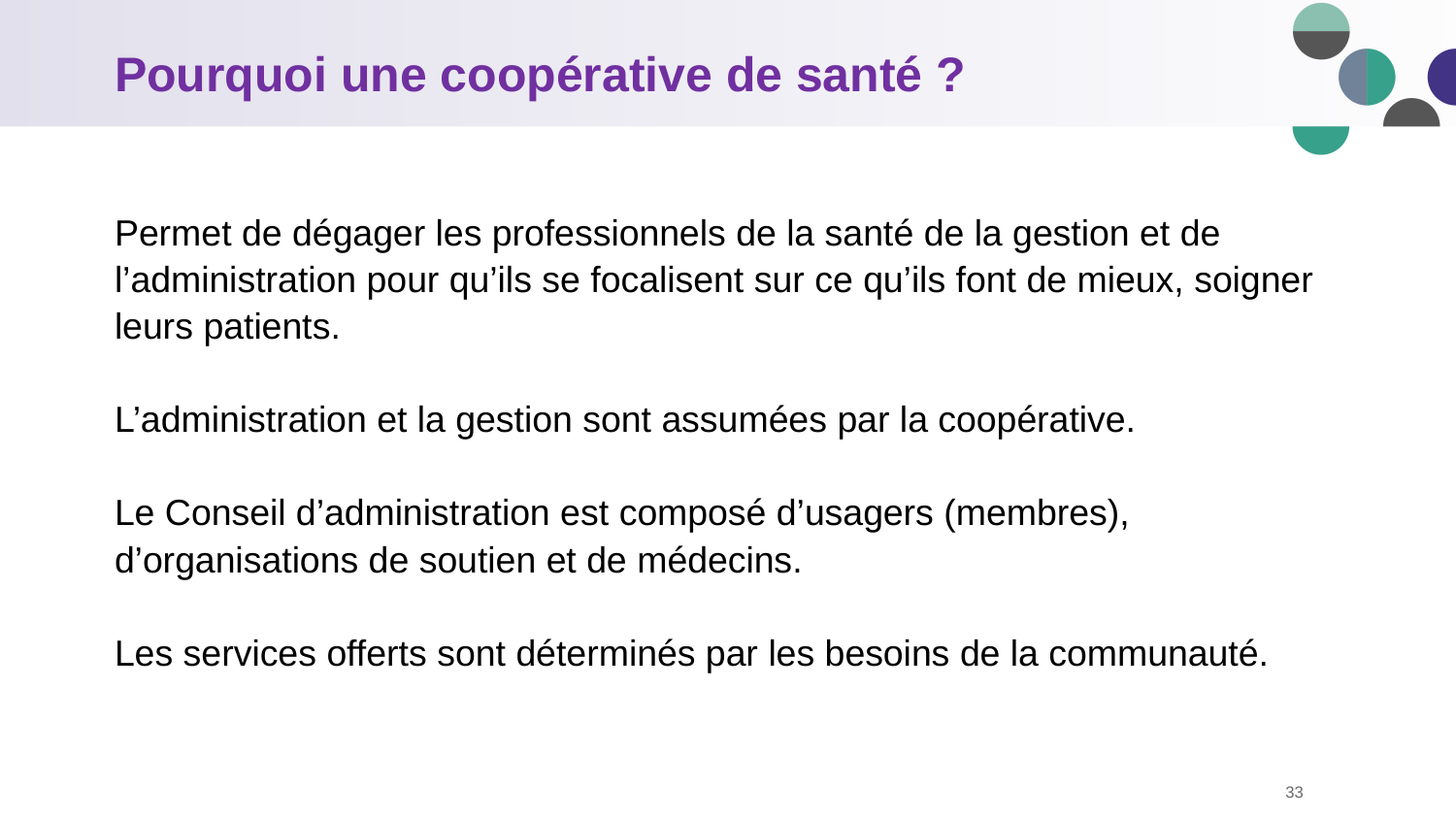

# Pourquoi une coopérative de santé ?

Permet de dégager les professionnels de la santé de la gestion et de l’administration pour qu’ils se focalisent sur ce qu’ils font de mieux, soigner leurs patients.

L’administration et la gestion sont assumées par la coopérative.

Le Conseil d’administration est composé d’usagers (membres), d’organisations de soutien et de médecins.

Les services offerts sont déterminés par les besoins de la communauté.